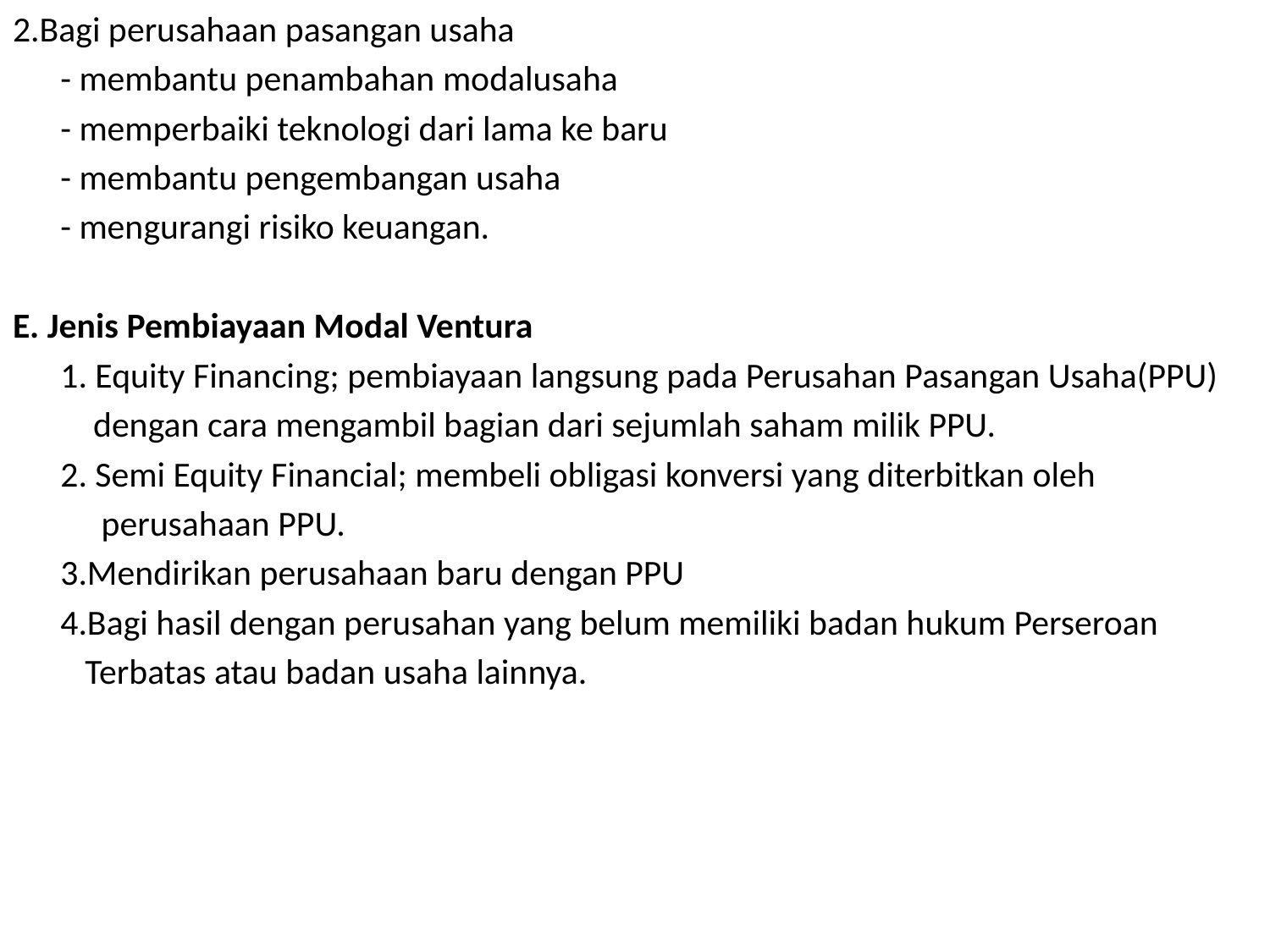

2.Bagi perusahaan pasangan usaha
	- membantu penambahan modalusaha
	- memperbaiki teknologi dari lama ke baru
	- membantu pengembangan usaha
	- mengurangi risiko keuangan.

E. Jenis Pembiayaan Modal Ventura
	1. Equity Financing; pembiayaan langsung pada Perusahan Pasangan Usaha(PPU)
          dengan cara mengambil bagian dari sejumlah saham milik PPU.
	2. Semi Equity Financial; membeli obligasi konversi yang diterbitkan oleh
           perusahaan PPU.
	3.Mendirikan perusahaan baru dengan PPU
	4.Bagi hasil dengan perusahan yang belum memiliki badan hukum Perseroan
         Terbatas atau badan usaha lainnya.